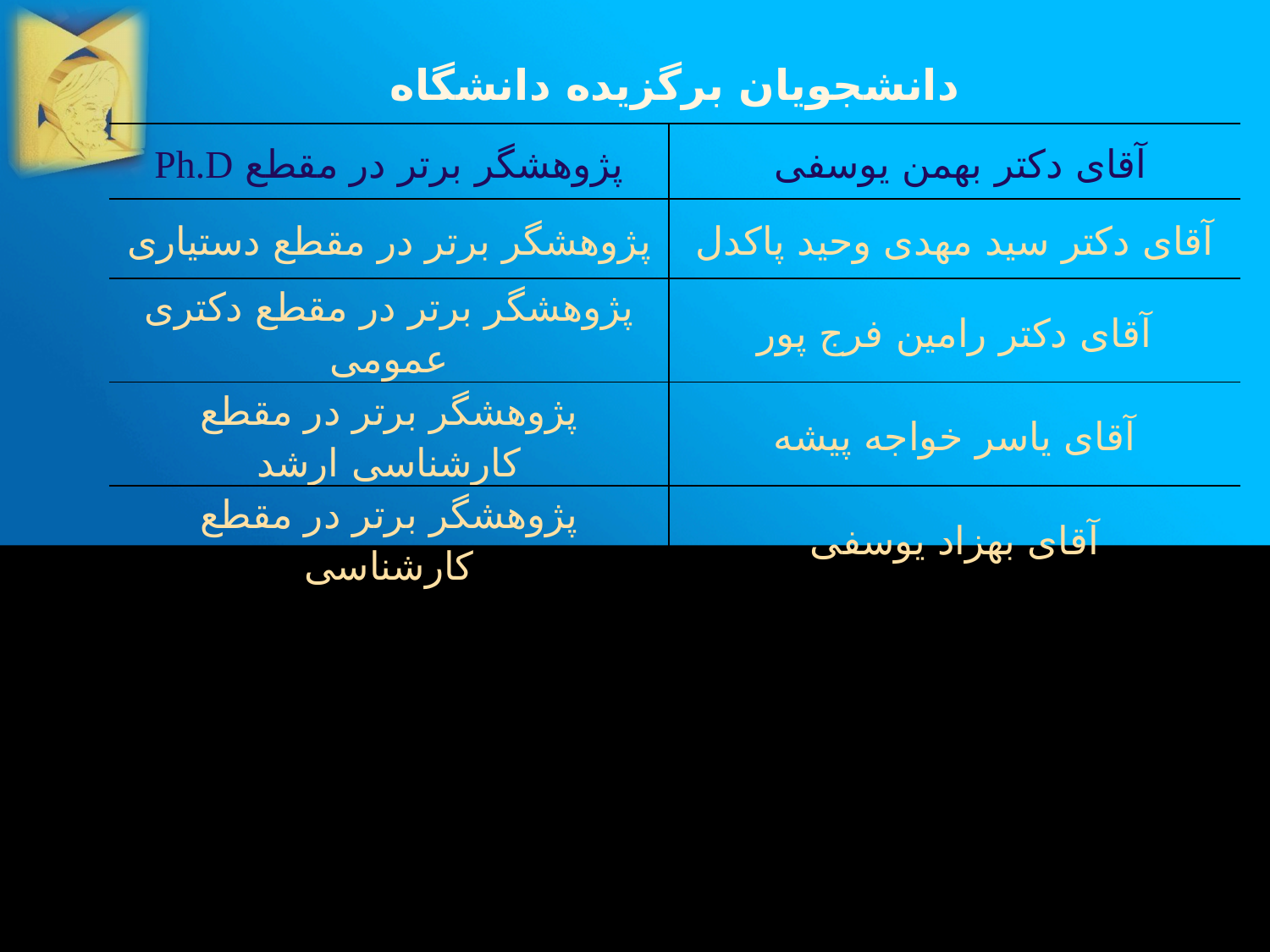

| دانشجویان برگزیده دانشگاه |  |
| --- | --- |
| پژوهشگر برتر در مقطع Ph.D | آقای دکتر بهمن یوسفی |
| پژوهشگر برتر در مقطع دستیاری | آقای دکتر سید مهدی وحید پاکدل |
| پژوهشگر برتر در مقطع دکتری عمومی | آقای دکتر رامین فرج پور |
| پژوهشگر برتر در مقطع کارشناسی ارشد | آقای یاسر خواجه پیشه |
| پژوهشگر برتر در مقطع کارشناسی | آقای بهزاد یوسفی |